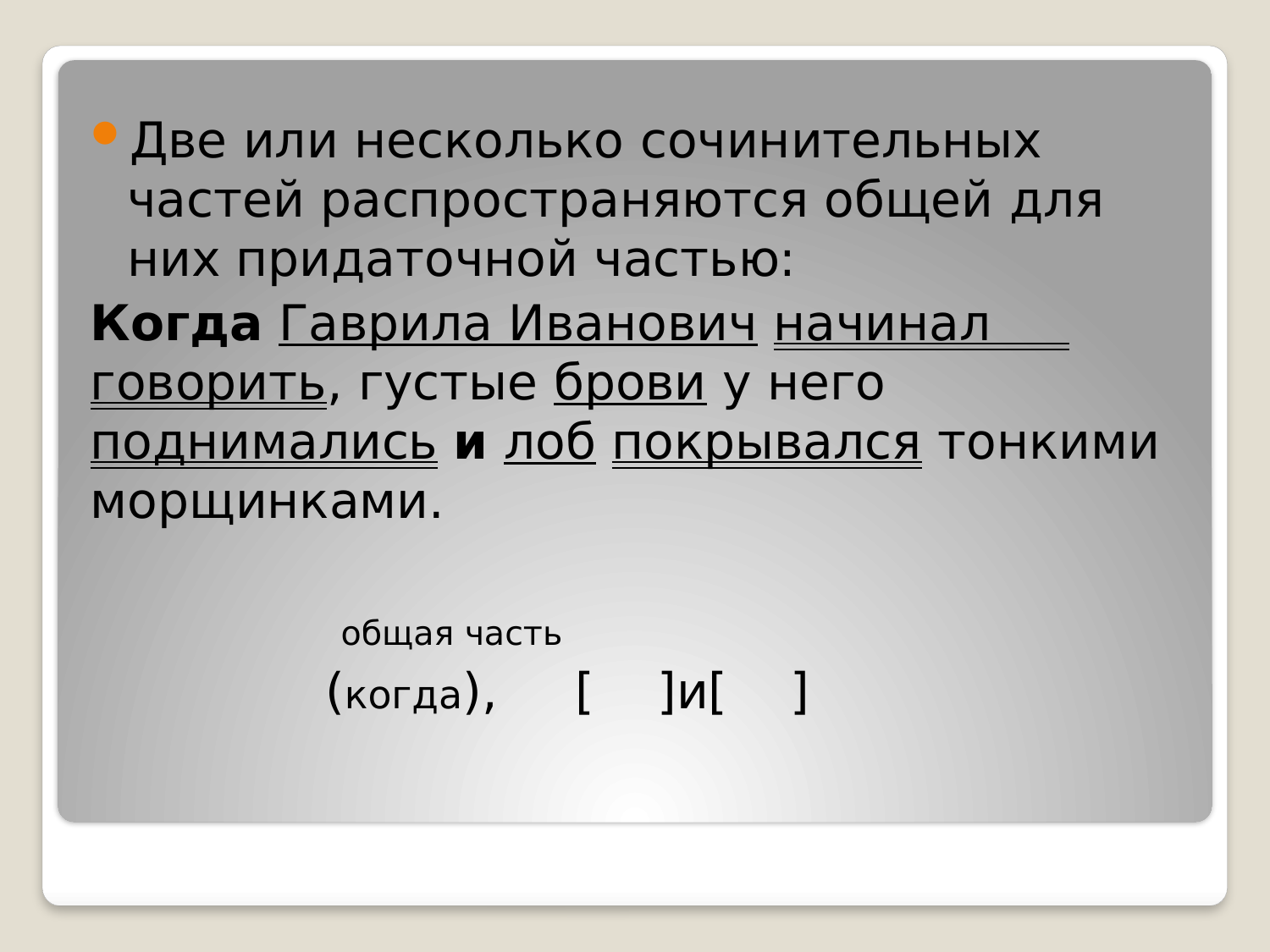

Две или несколько сочинительных частей распространяются общей для них придаточной частью:
Когда Гаврила Иванович начинал      говорить, густые брови у него поднимались и лоб покрывался тонкими морщинками.

                общая часть
               (когда),     [    ]и[    ]